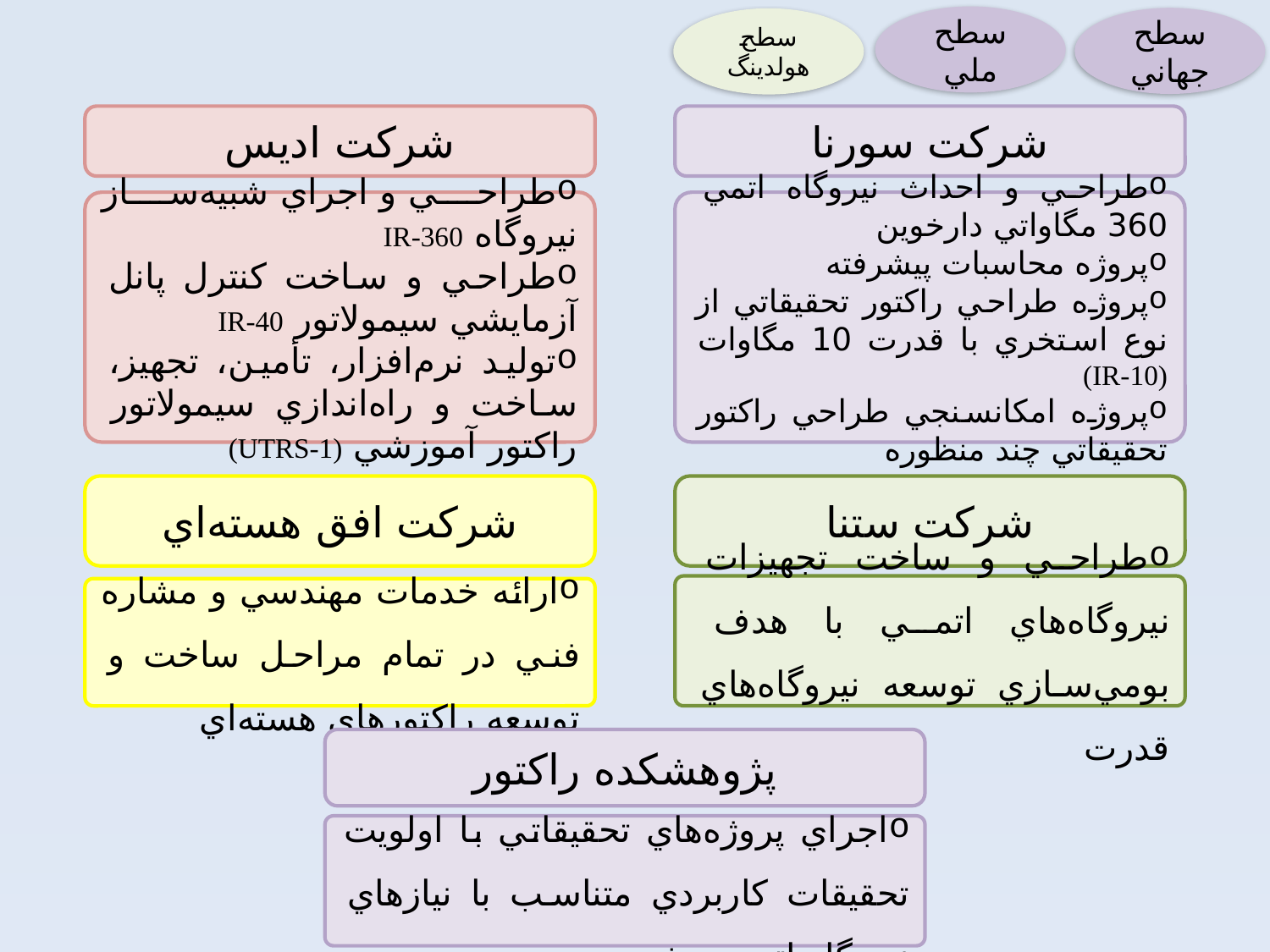

سطح ملي
سطح جهاني
سطح هولدينگ
شركت اديس
شركت سورنا
طراحي و اجراي شبيه‌ساز نيروگاه IR-360
طراحي و ساخت كنترل پانل آزمايشي سيمولاتور IR-40
توليد نرم‌افزار، تأمين، تجهيز، ساخت و راه‌اندازي سيمولاتور راكتور آموزشي (UTRS-1)
طراحي و احداث نيروگاه اتمي 360 مگاواتي دارخوين
پروژه محاسبات پيشرفته
پروژه طراحي راكتور تحقيقاتي از نوع استخري با قدرت 10 مگاوات (IR-10)
پروژه امكان­سنجي طراحي راكتور تحقيقاتي چند منظوره
شركت افق هسته‌اي
شركت ستنا
طراحي و ساخت تجهيزات نيروگاه‌هاي اتمي با هدف بومي‌سازي توسعه نيروگاه‌هاي قدرت
ارائه خدمات مهندسي و مشاره فني در تمام مراحل ساخت و توسعه راكتورهاي هسته‌اي
پژوهشكده راكتور
اجراي پروژه‌هاي تحقيقاتي با اولويت تحقيقات كاربردي متناسب با نيازهاي نيروگاه اتمي بوشهر
29